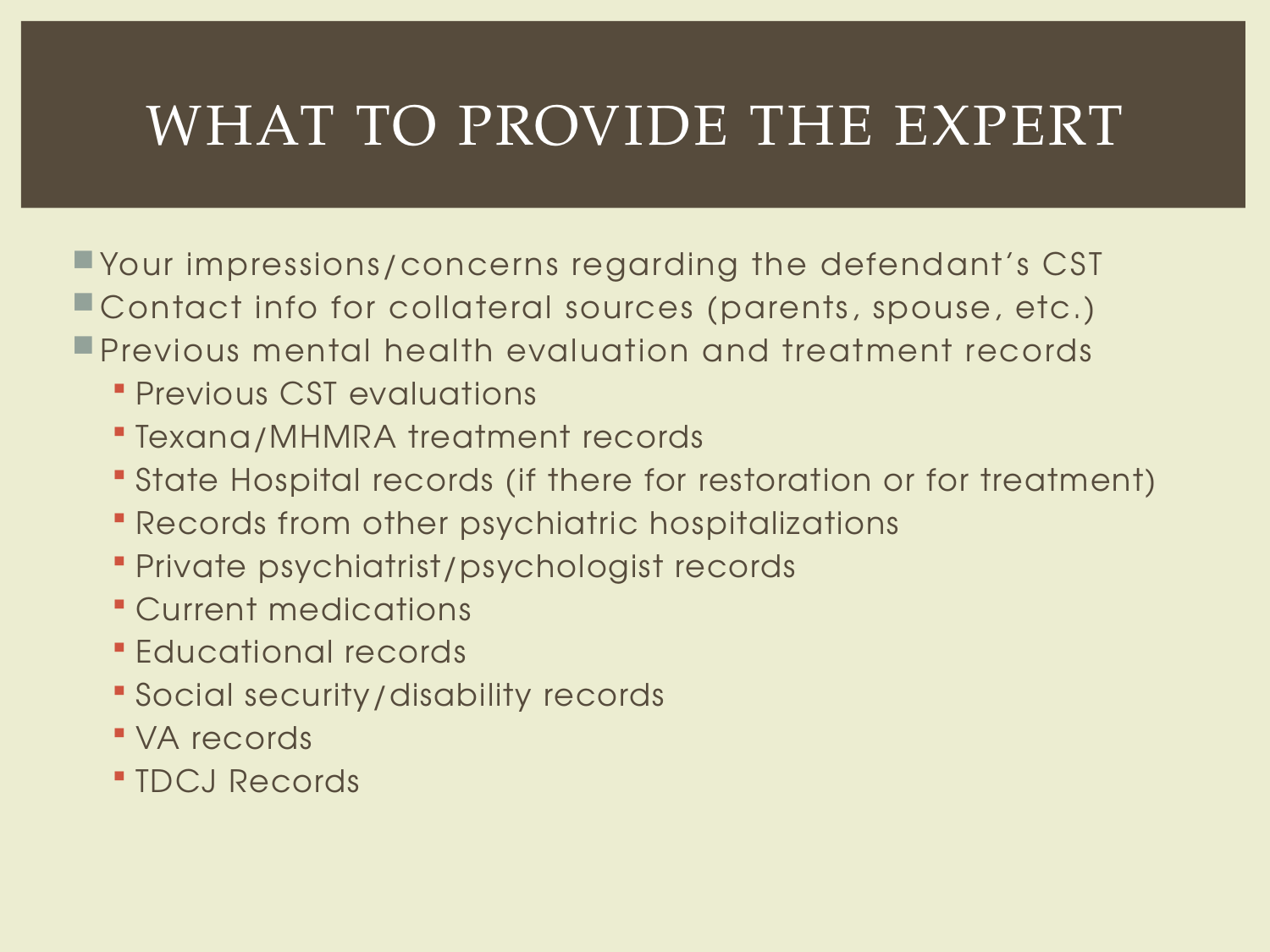

# What TO PROVIDE THE EXPERT
Your impressions/concerns regarding the defendant’s CST
Contact info for collateral sources (parents, spouse, etc.)
Previous mental health evaluation and treatment records
Previous CST evaluations
Texana/MHMRA treatment records
State Hospital records (if there for restoration or for treatment)
Records from other psychiatric hospitalizations
Private psychiatrist/psychologist records
Current medications
Educational records
Social security/disability records
VA records
TDCJ Records